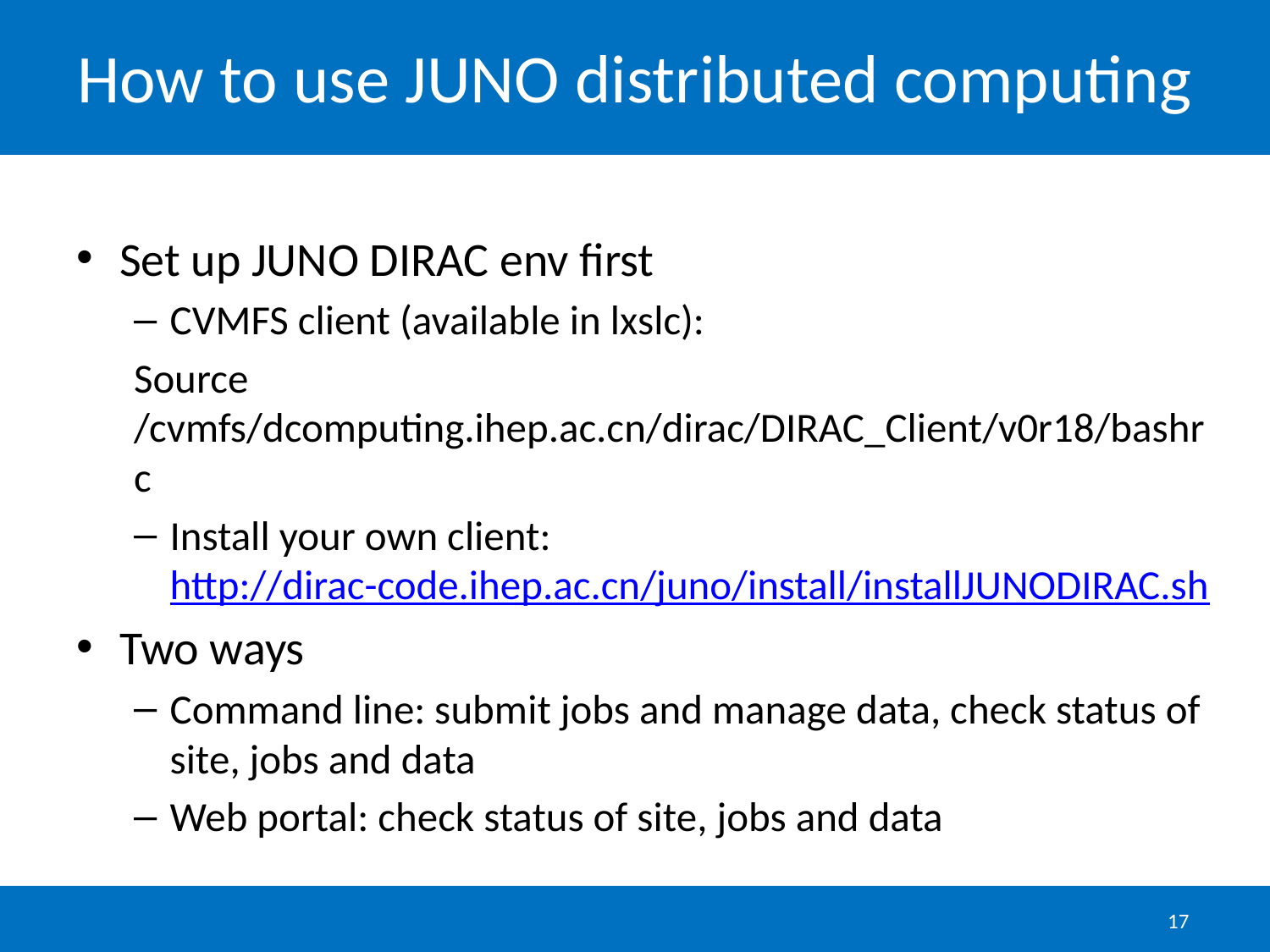

# How to use JUNO distributed computing
Set up JUNO DIRAC env first
CVMFS client (available in lxslc):
Source /cvmfs/dcomputing.ihep.ac.cn/dirac/DIRAC_Client/v0r18/bashrc
Install your own client: http://dirac-code.ihep.ac.cn/juno/install/installJUNODIRAC.sh
Two ways
Command line: submit jobs and manage data, check status of site, jobs and data
Web portal: check status of site, jobs and data
17